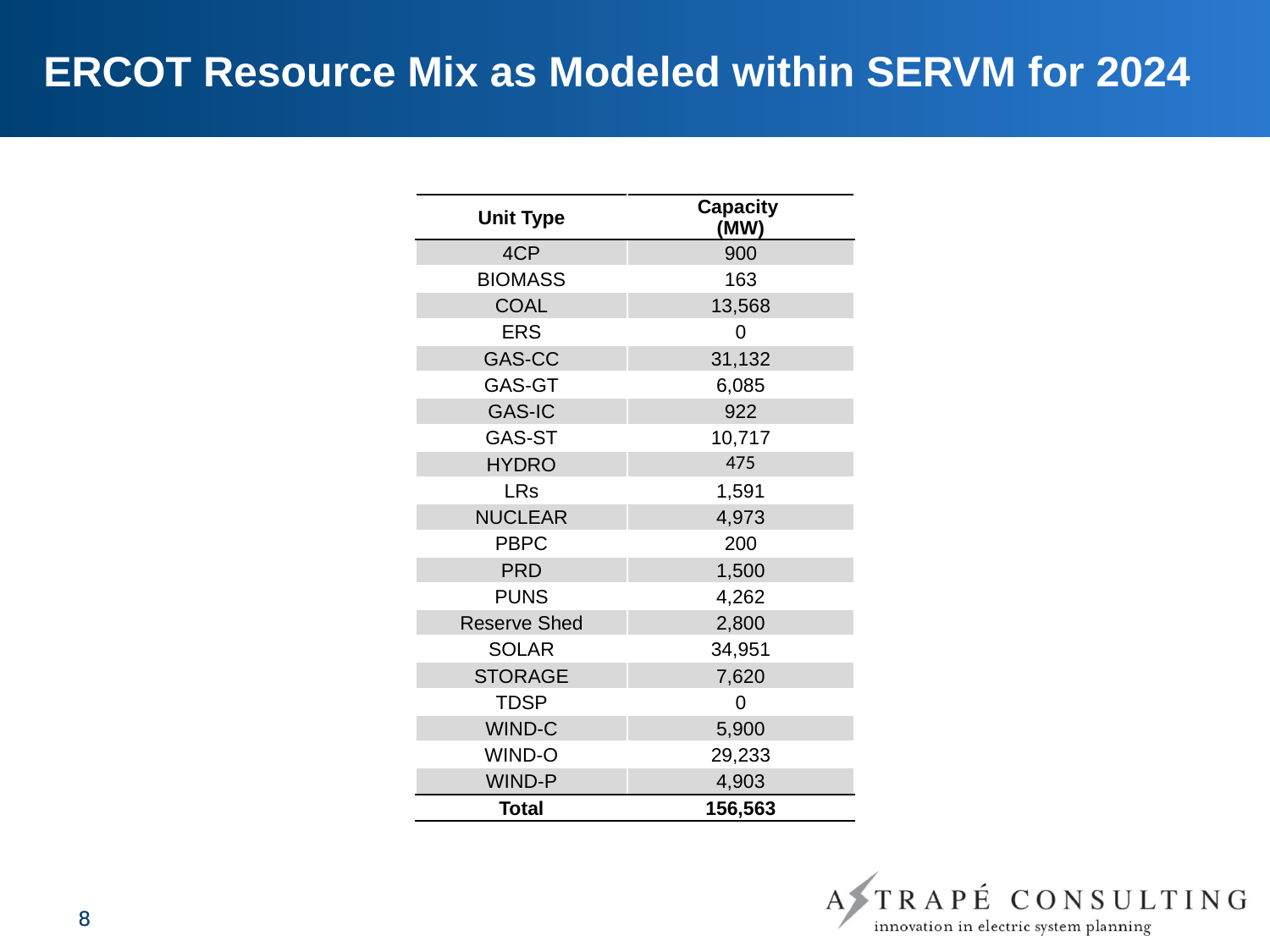

# ERCOT Resource Mix as Modeled within SERVM for 2024
| Unit Type | Capacity (MW) |
| --- | --- |
| 4CP | 900 |
| BIOMASS | 163 |
| COAL | 13,568 |
| ERS | 0 |
| GAS-CC | 31,132 |
| GAS-GT | 6,085 |
| GAS-IC | 922 |
| GAS-ST | 10,717 |
| HYDRO | 475 |
| LRs | 1,591 |
| NUCLEAR | 4,973 |
| PBPC | 200 |
| PRD | 1,500 |
| PUNS | 4,262 |
| Reserve Shed | 2,800 |
| SOLAR | 34,951 |
| STORAGE | 7,620 |
| TDSP | 0 |
| WIND-C | 5,900 |
| WIND-O | 29,233 |
| WIND-P | 4,903 |
| Total | 156,563 |